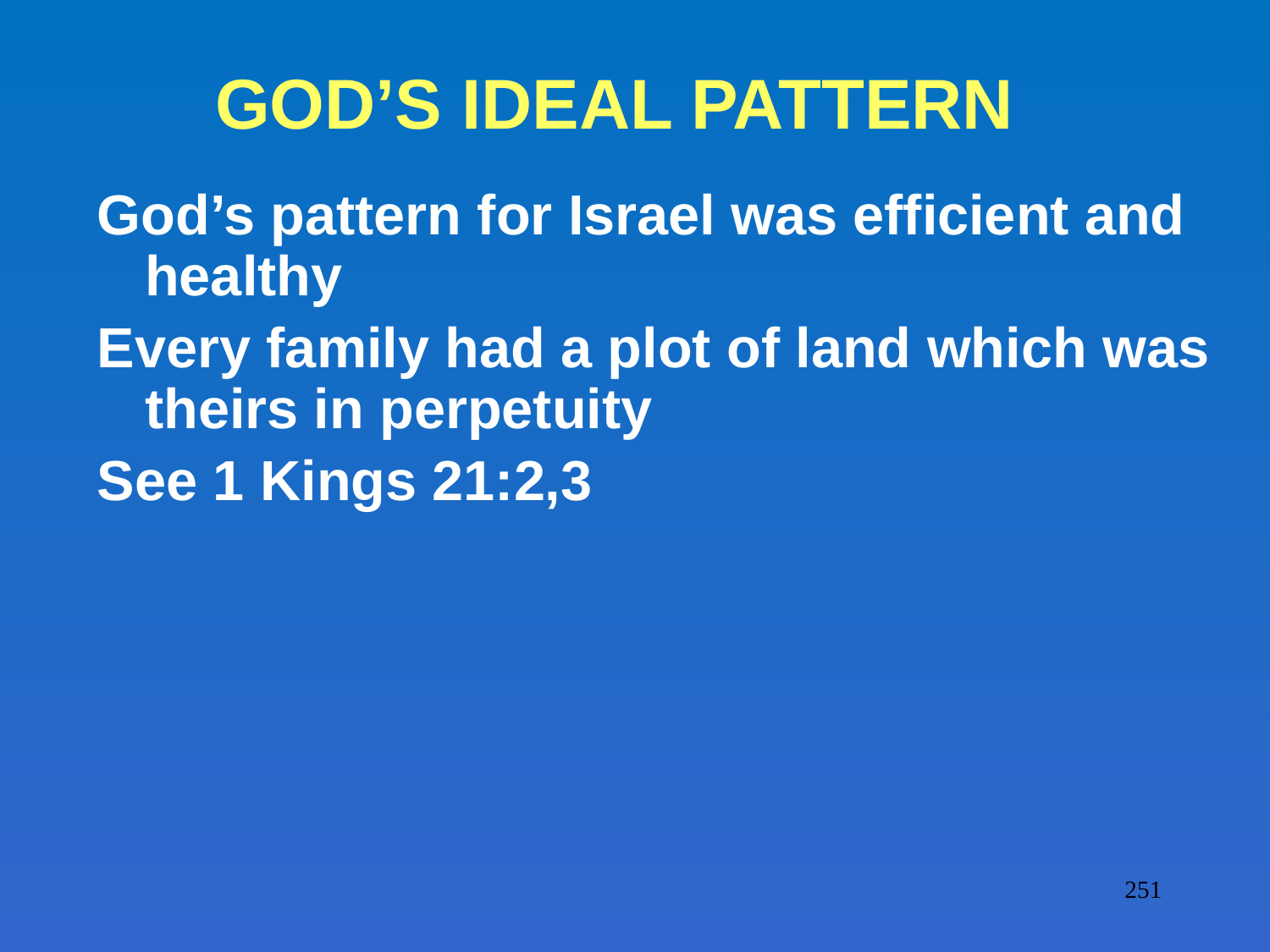

# GOD’S IDEAL PATTERN
God’s pattern for Israel was efficient and healthy
Every family had a plot of land which was theirs in perpetuity
See 1 Kings 21:2,3

251